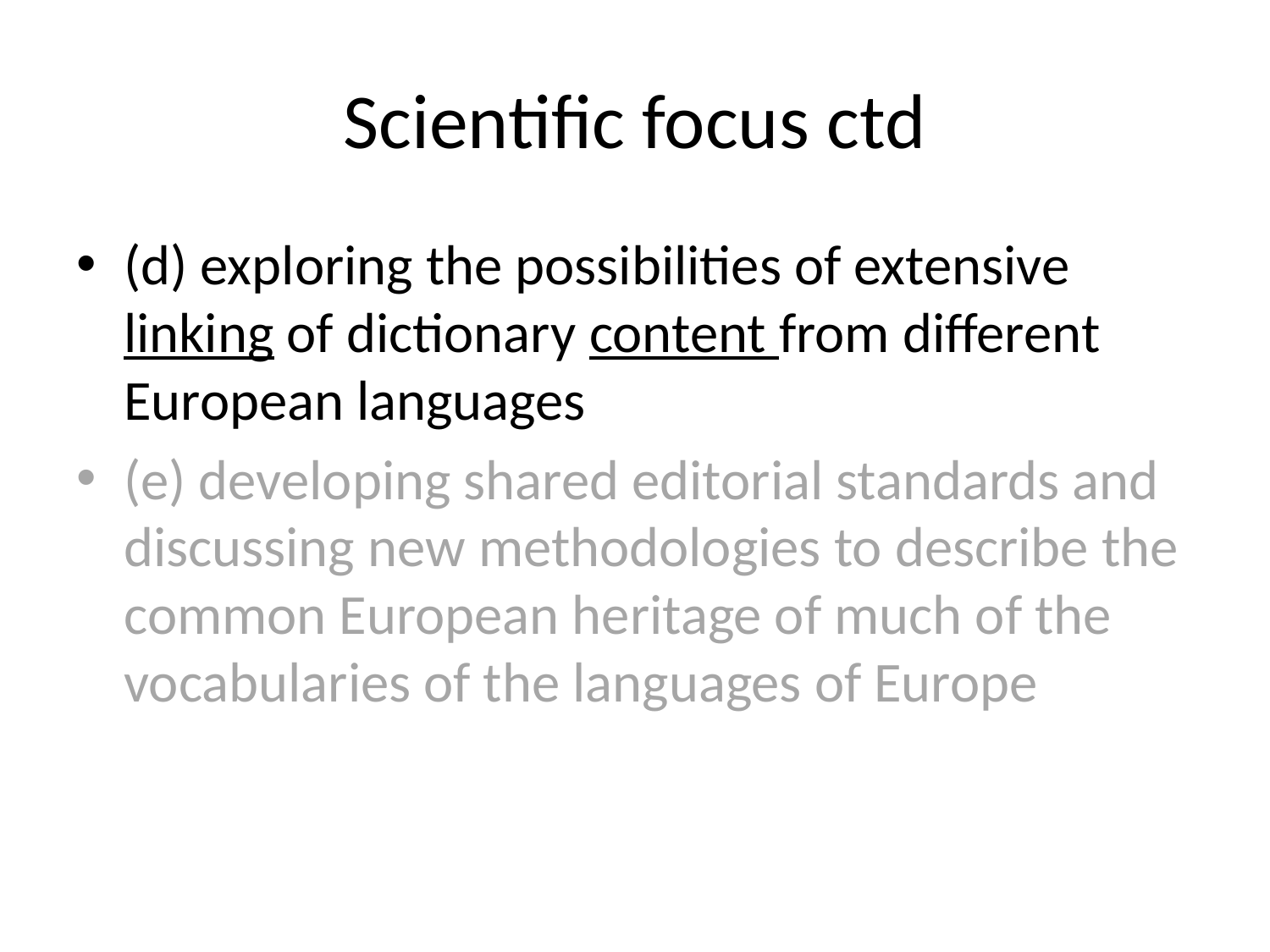

# Scientific focus ctd
(d) exploring the possibilities of extensive linking of dictionary content from different European languages
(e) developing shared editorial standards and discussing new methodologies to describe the common European heritage of much of the vocabularies of the languages of Europe